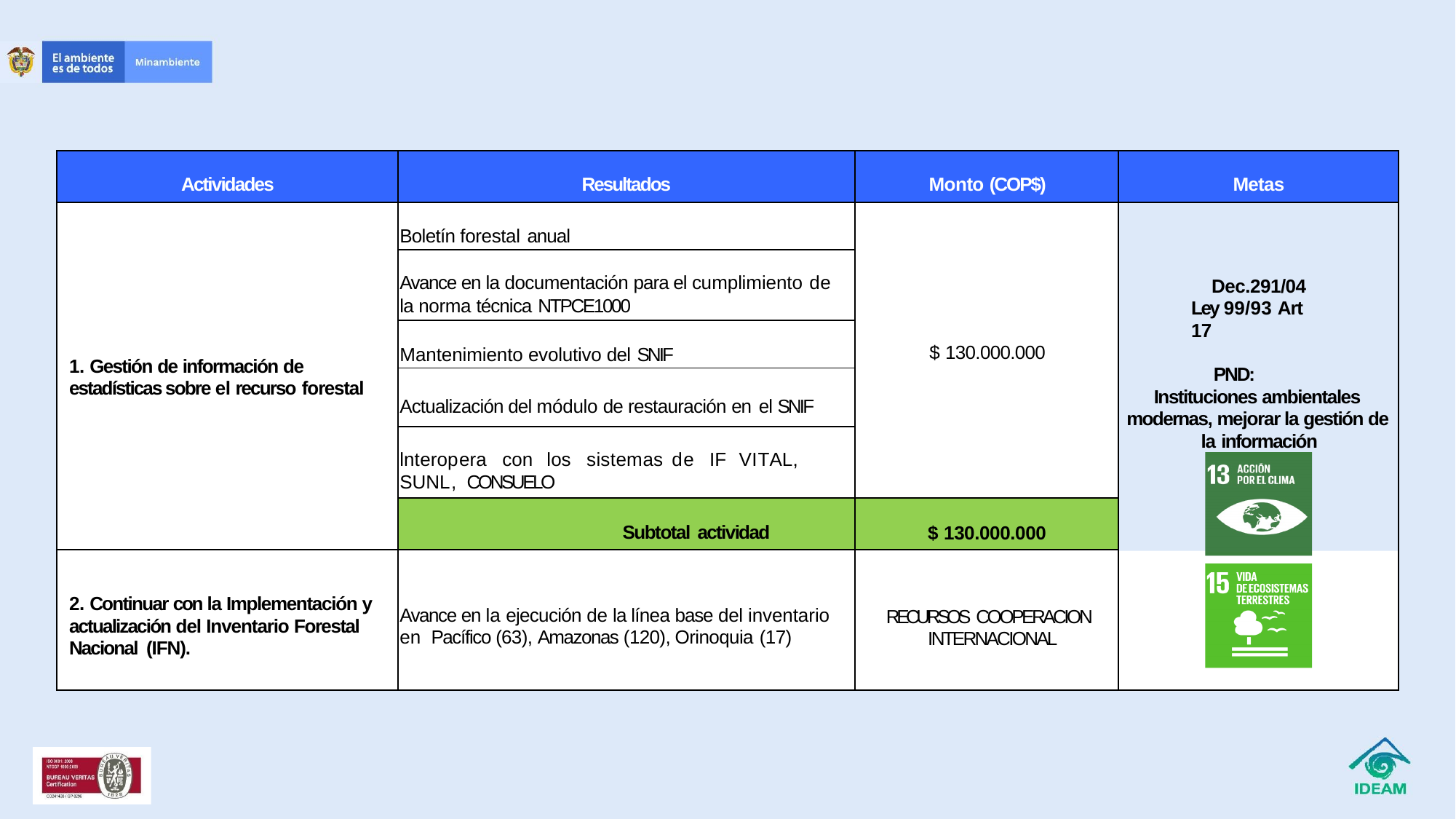

| Actividades | Resultados | Monto (COP$) | Metas |
| --- | --- | --- | --- |
| 1. Gestión de información de estadísticas sobre el recurso forestal | Boletín forestal anual | $ 130.000.000 | Dec.291/04 Ley 99/93 Art 17 PND: Instituciones ambientales modernas, mejorar la gestión de la información |
|  | Avance en la documentación para el cumplimiento de la norma técnica NTPCE1000 |  |  |
|  | Mantenimiento evolutivo del SNIF |  |  |
|  | Actualización del módulo de restauración en el SNIF |  |  |
|  | lnteropera con los sistemas de IF VITAL, SUNL, CONSUELO |  |  |
|  | Subtotal actividad | $ 130.000.000 |  |
| 2. Continuar con la Implementación y actualización del Inventario Forestal Nacional (IFN). | Avance en la ejecución de la línea base del inventario en Pacífico (63), Amazonas (120), Orinoquia (17) | RECURSOS COOPERACION INTERNACIONAL |  |